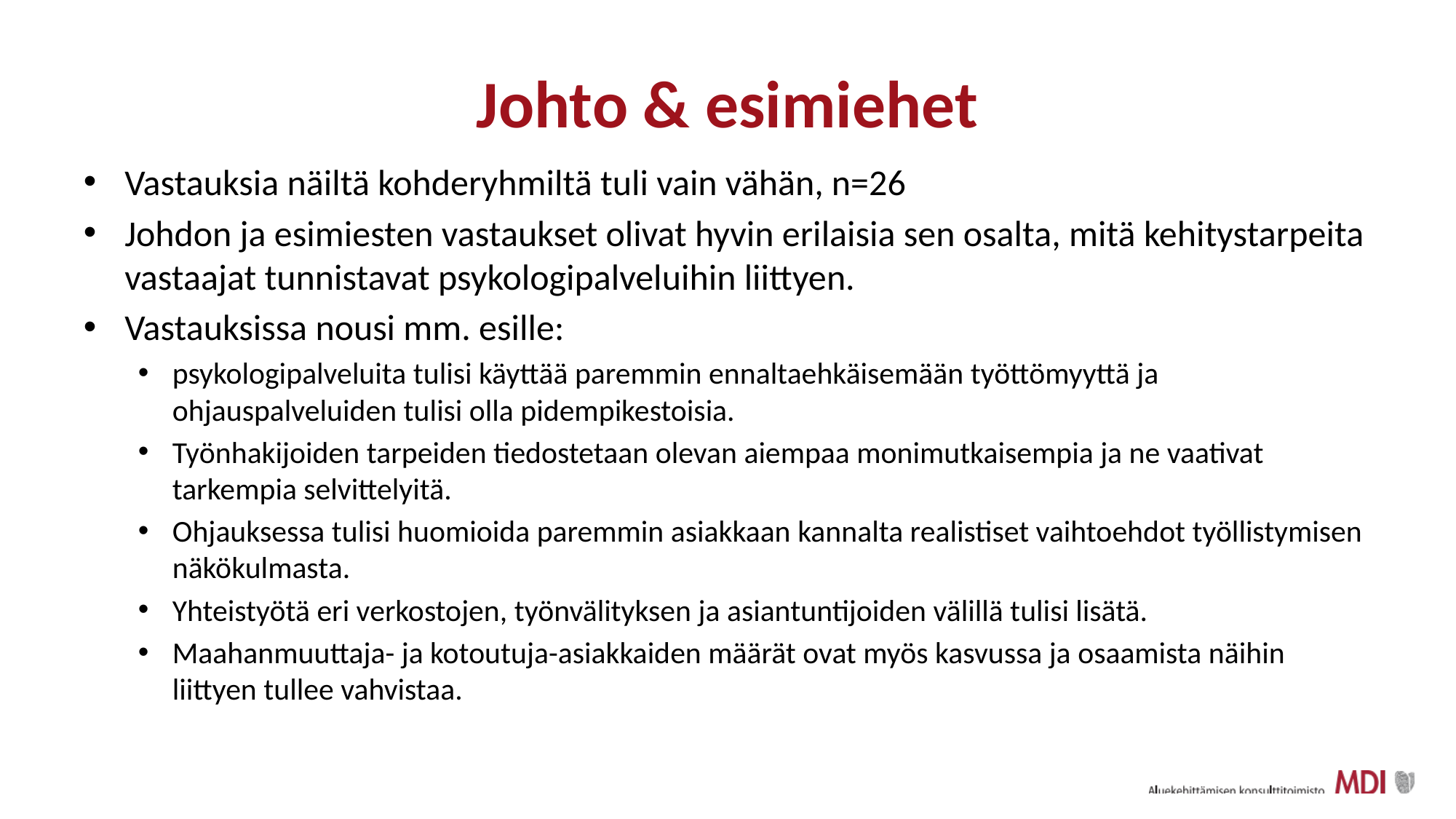

# Johto & esimiehet
Vastauksia näiltä kohderyhmiltä tuli vain vähän, n=26
Johdon ja esimiesten vastaukset olivat hyvin erilaisia sen osalta, mitä kehitystarpeita vastaajat tunnistavat psykologipalveluihin liittyen.
Vastauksissa nousi mm. esille:
psykologipalveluita tulisi käyttää paremmin ennaltaehkäisemään työttömyyttä ja ohjauspalveluiden tulisi olla pidempikestoisia.
Työnhakijoiden tarpeiden tiedostetaan olevan aiempaa monimutkaisempia ja ne vaativat tarkempia selvittelyitä.
Ohjauksessa tulisi huomioida paremmin asiakkaan kannalta realistiset vaihtoehdot työllistymisen näkökulmasta.
Yhteistyötä eri verkostojen, työnvälityksen ja asiantuntijoiden välillä tulisi lisätä.
Maahanmuuttaja- ja kotoutuja-asiakkaiden määrät ovat myös kasvussa ja osaamista näihin liittyen tullee vahvistaa.